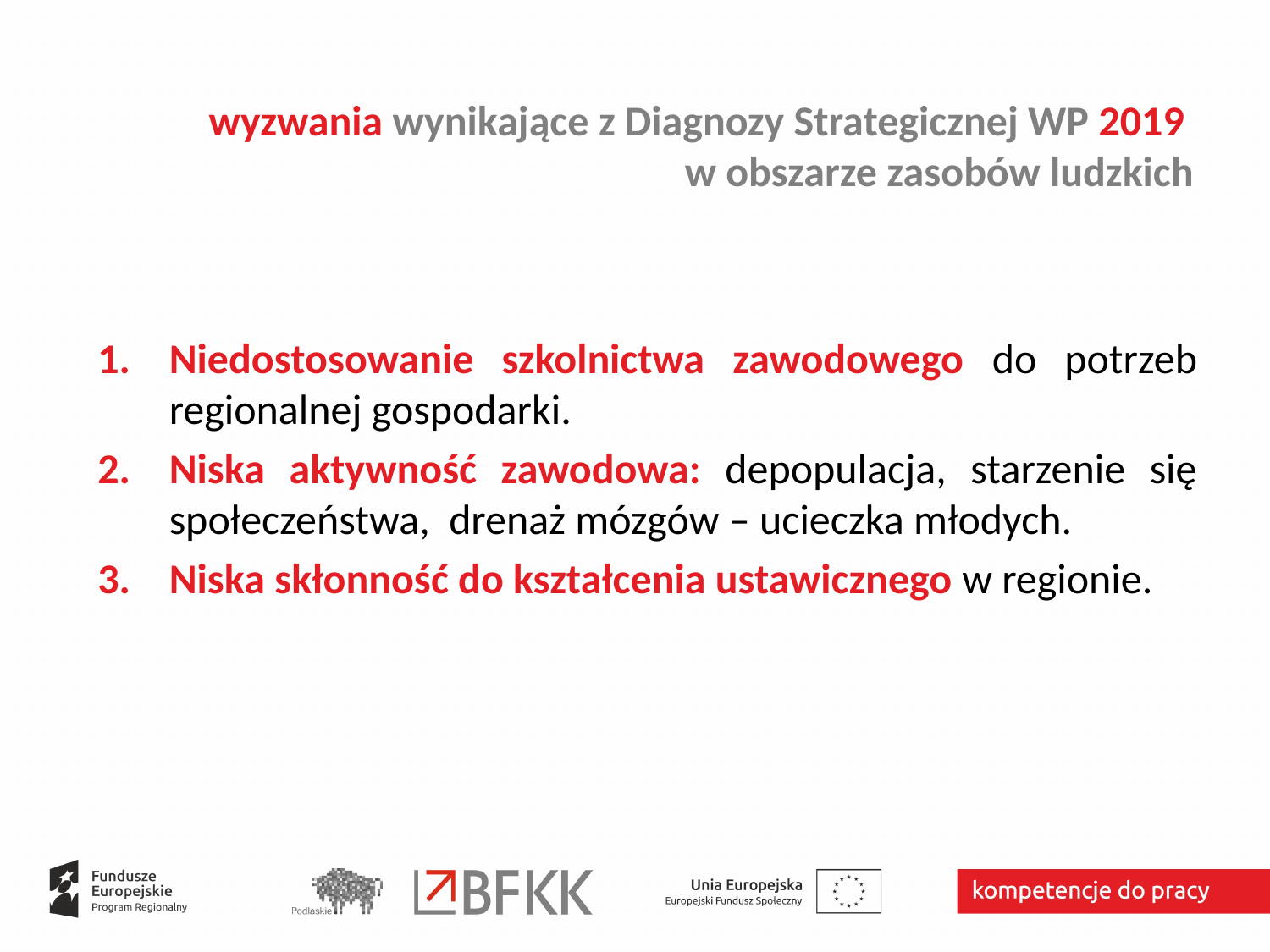

# wyzwania wynikające z Diagnozy Strategicznej WP 2019 w obszarze zasobów ludzkich
Niedostosowanie szkolnictwa zawodowego do potrzeb regionalnej gospodarki.
Niska aktywność zawodowa: depopulacja, starzenie się społeczeństwa,  drenaż mózgów – ucieczka młodych.
Niska skłonność do kształcenia ustawicznego w regionie.